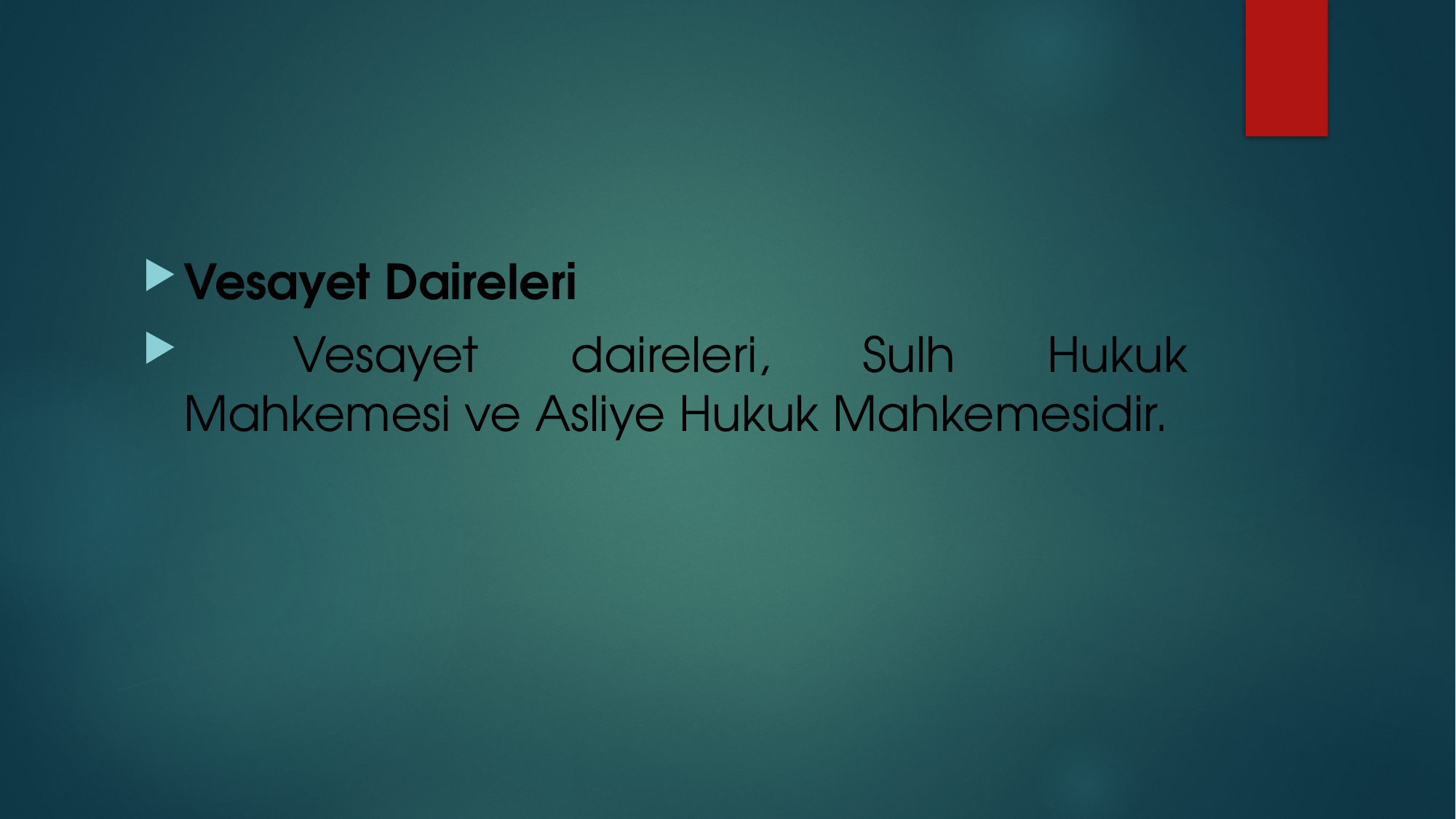

#
Vesayet Daireleri
	Vesayet daireleri, Sulh Hukuk Mahkemesi ve Asliye Hukuk Mahkemesidir.